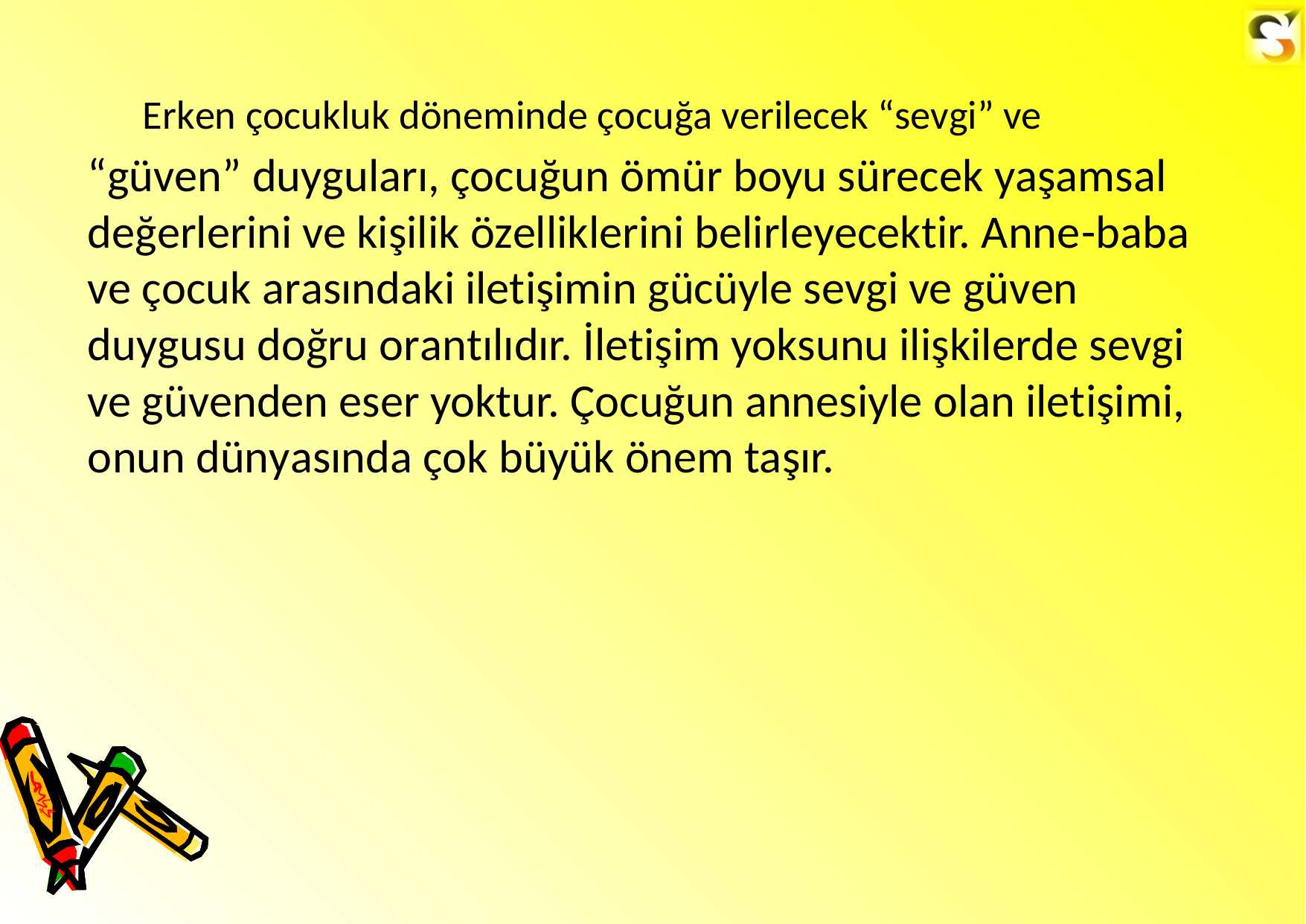

Erken çocukluk döneminde çocuğa verilecek “sevgi” ve
“güven” duyguları, çocuğun ömür boyu sürecek yaşamsal değerlerini ve kişilik özelliklerini belirleyecektir. Anne-baba ve çocuk arasındaki iletişimin gücüyle sevgi ve güven duygusu doğru orantılıdır. İletişim yoksunu ilişkilerde sevgi ve güvenden eser yoktur. Çocuğun annesiyle olan iletişimi, onun dünyasında çok büyük önem taşır.